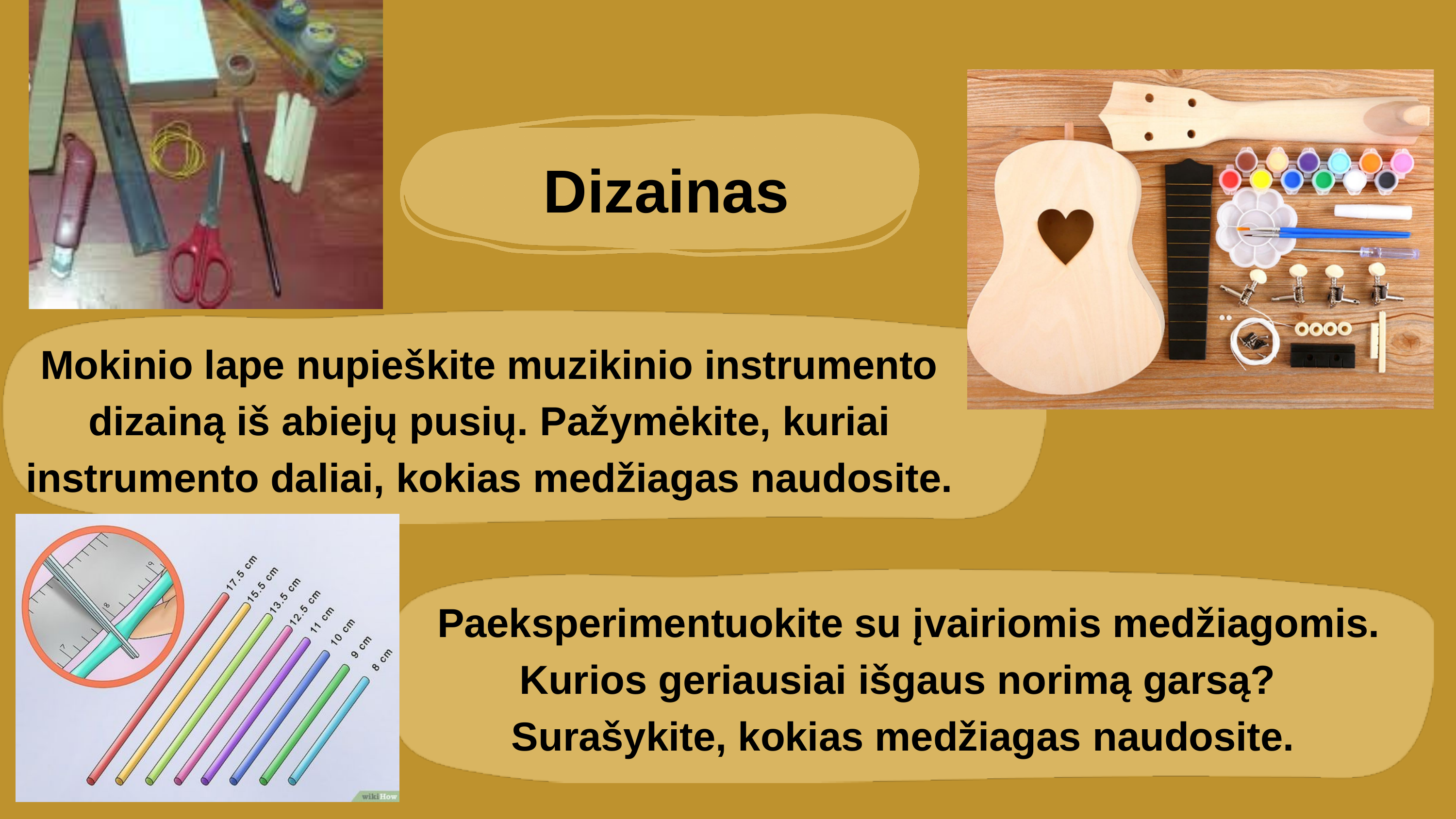

Dizainas

Mokinio lape nupieškite muzikinio instrumento dizainą iš abiejų pusių. Pažymėkite, kuriai instrumento daliai, kokias medžiagas naudosite.

 Paeksperimentuokite su įvairiomis medžiagomis. Kurios geriausiai išgaus norimą garsą?
Surašykite, kokias medžiagas naudosite.